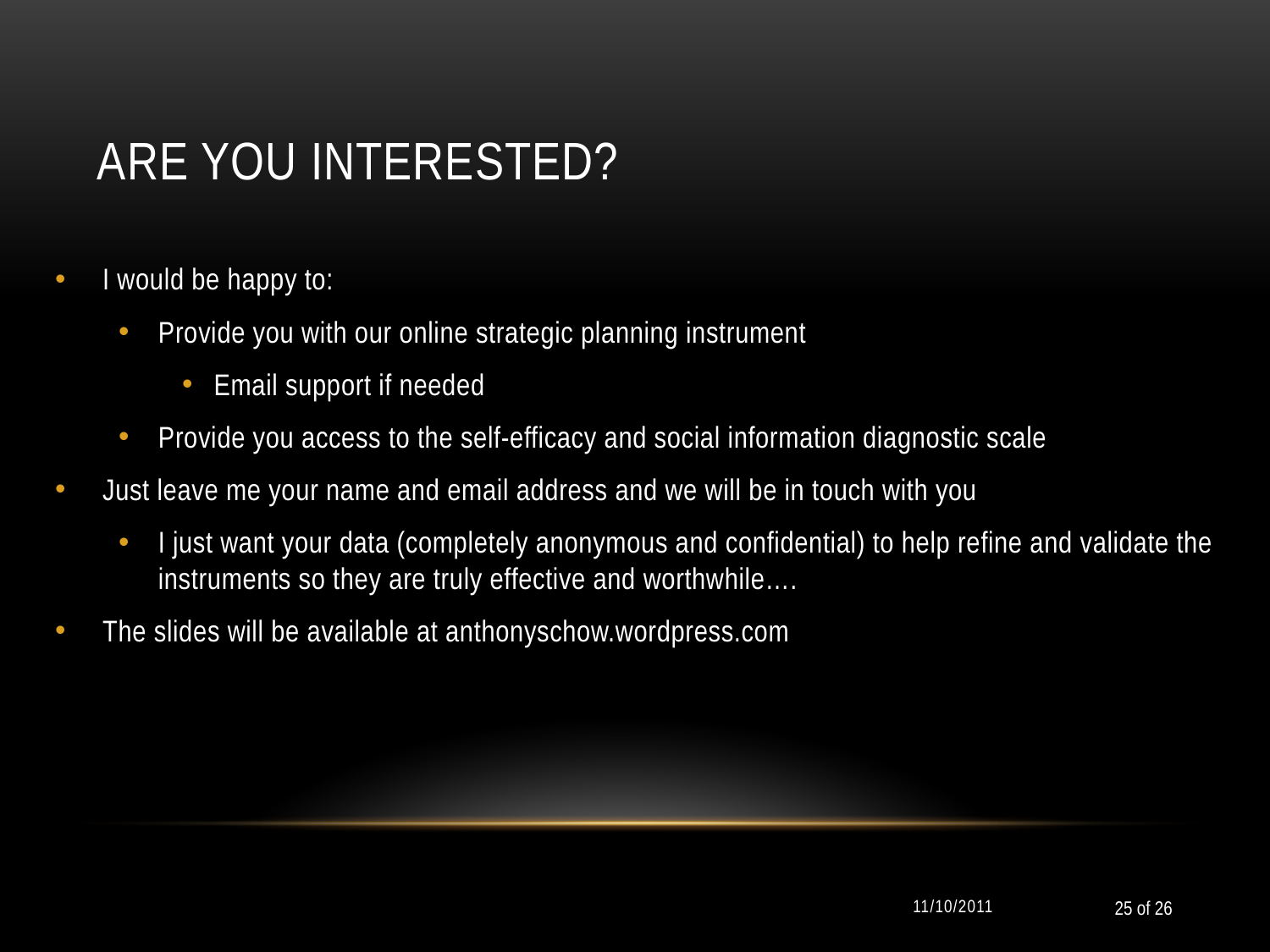

# Are you interested?
I would be happy to:
Provide you with our online strategic planning instrument
Email support if needed
Provide you access to the self-efficacy and social information diagnostic scale
Just leave me your name and email address and we will be in touch with you
I just want your data (completely anonymous and confidential) to help refine and validate the instruments so they are truly effective and worthwhile….
The slides will be available at anthonyschow.wordpress.com
11/10/2011
25 of 26